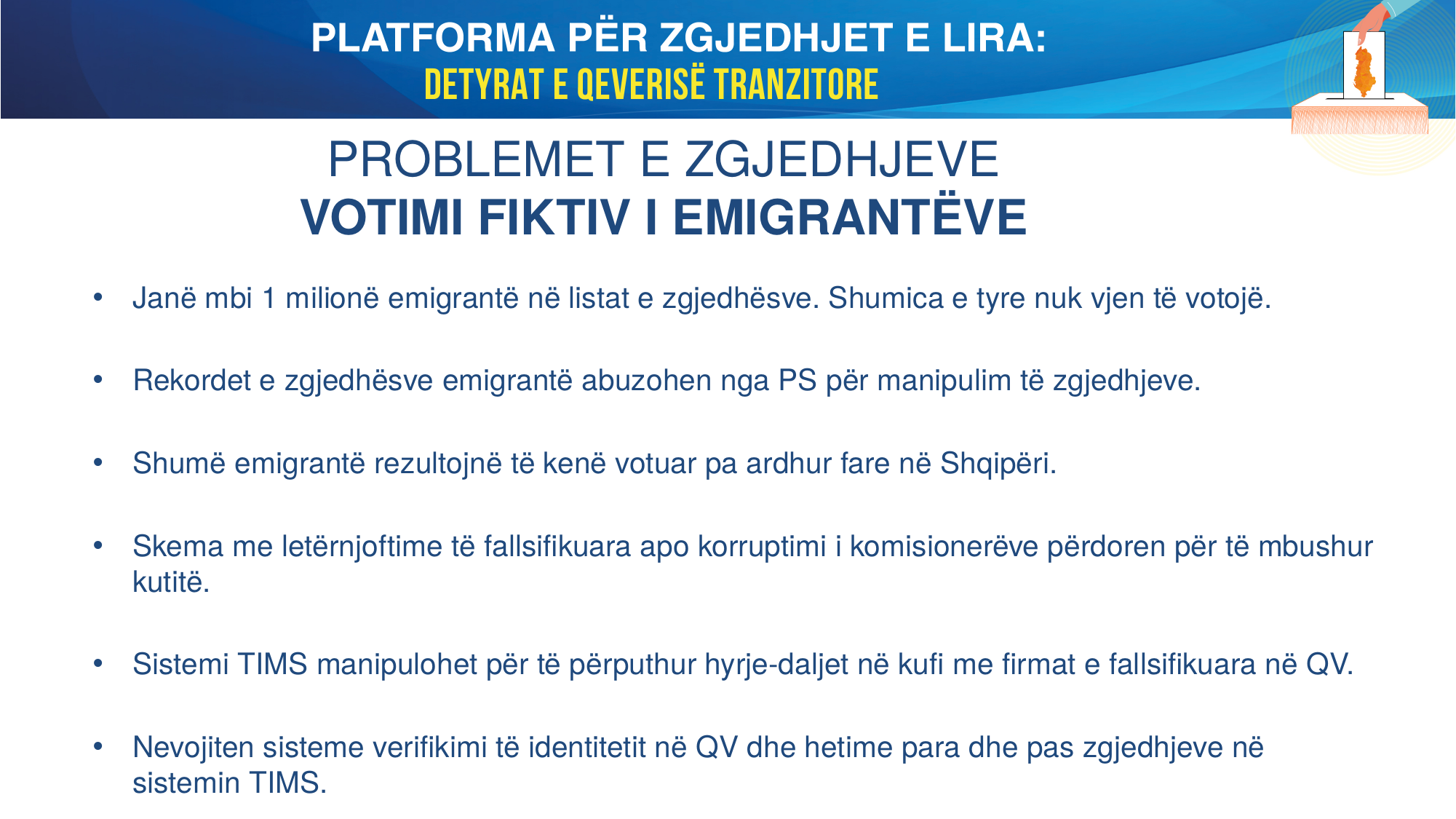

# PROBLEMET E ZGJEDHJEVE VOTIMI FIKTIV I EMIGRANTËVE
Janë mbi 1 milionë emigrantë në listat e zgjedhësve. Shumica e tyre nuk vjen të votojë.

Rekordet e zgjedhësve emigrantë abuzohen nga PS për manipulim të zgjedhjeve.

Shumë emigrantë rezultojnë të kenë votuar pa ardhur fare në Shqipëri.

Skema me letërnjoftime të fallsifikuara apo korruptimi i komisionerëve përdoren për të mbushur kutitë.

Sistemi TIMS manipulohet për të përputhur hyrje-daljet në kufi me firmat e fallsifikuara në QV.

Nevojiten sisteme verifikimi të identitetit në QV dhe hetime para dhe pas zgjedhjeve në sistemin TIMS.